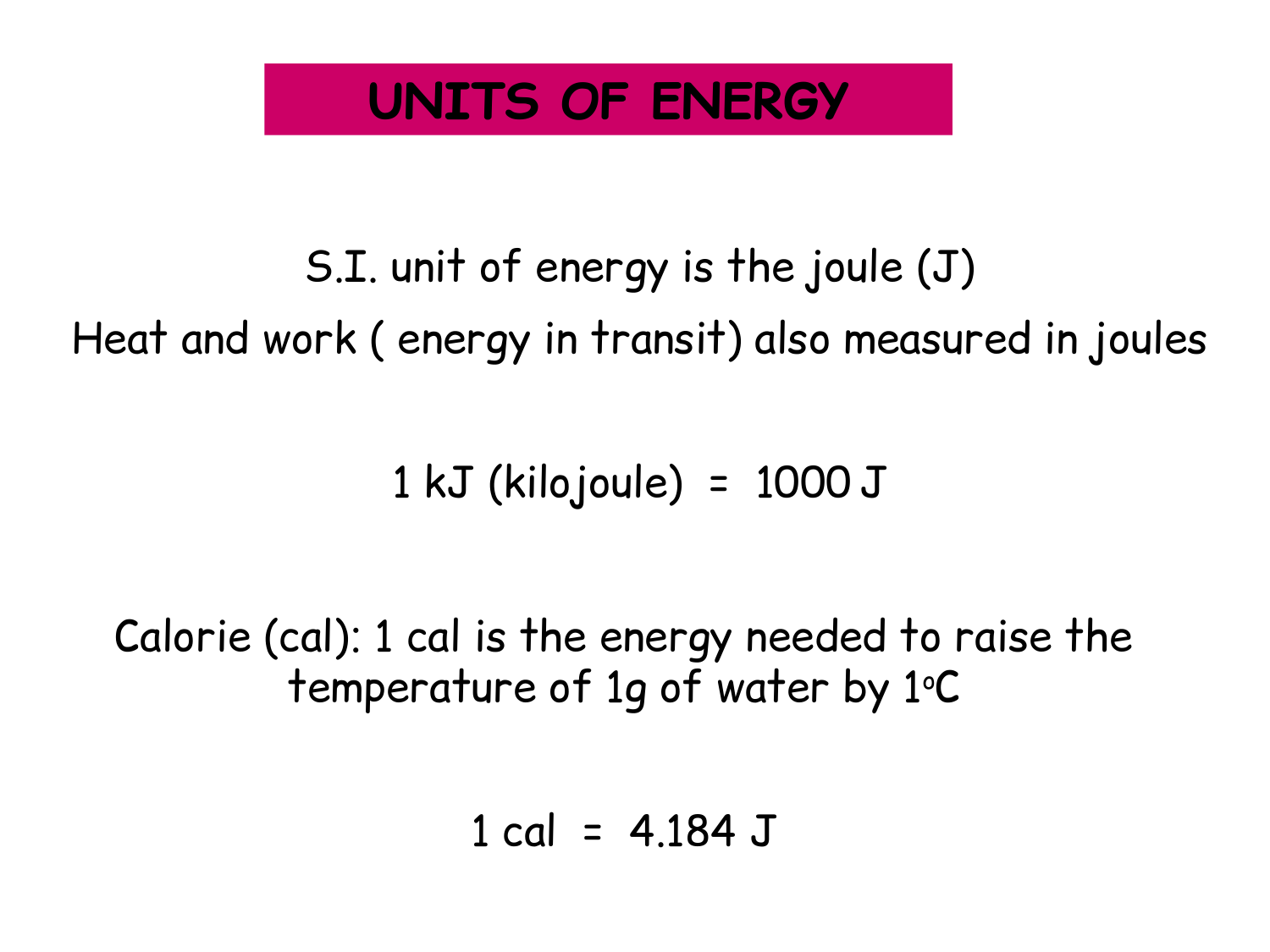

UNITS OF ENERGY
S.I. unit of energy is the joule (J)
Heat and work ( energy in transit) also measured in joules

1 kJ (kilojoule)  =  1000 J
Calorie (cal): 1 cal is the energy needed to raise the temperature of 1g of water by 1oC

1 cal  =  4.184 J